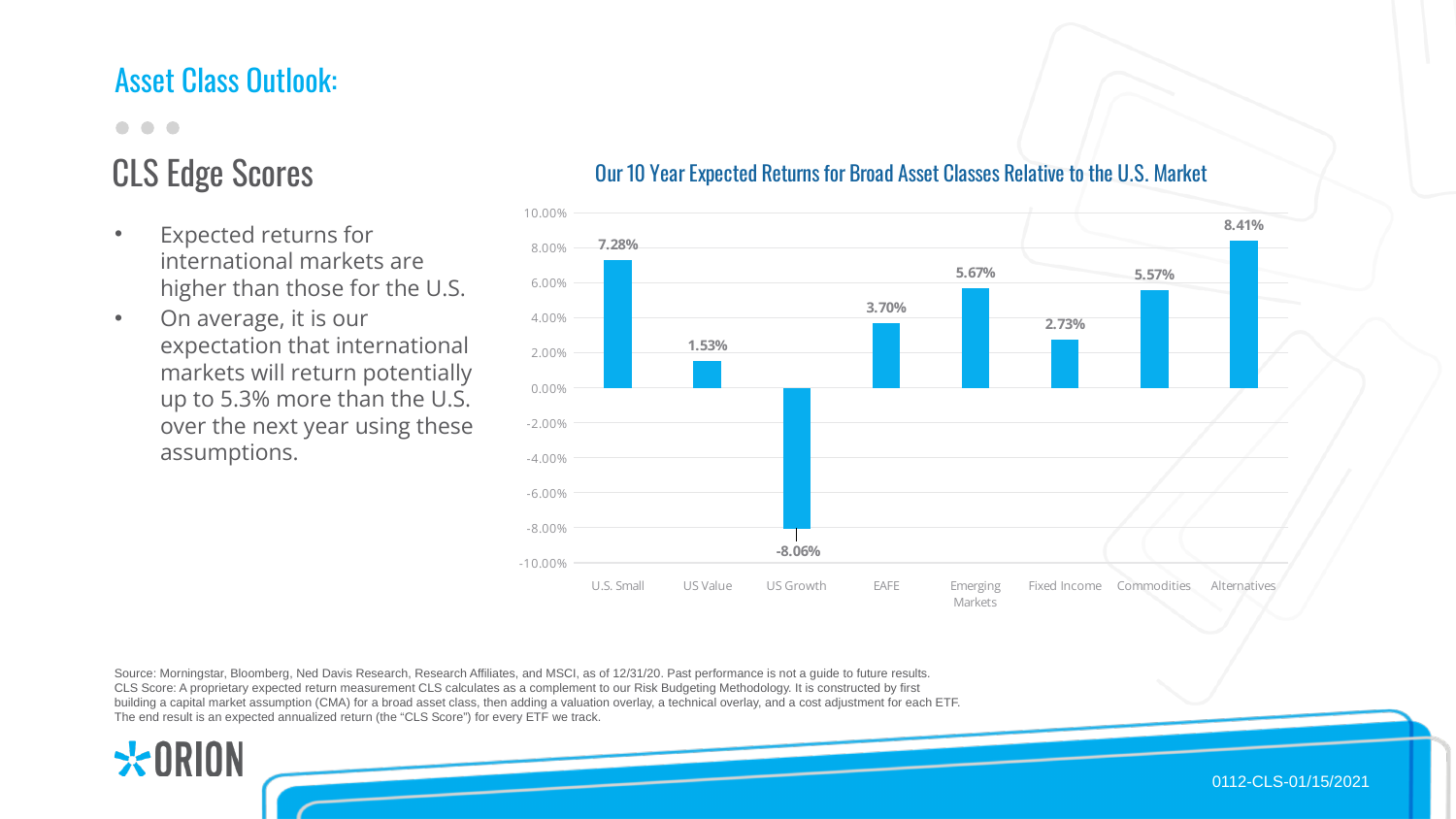

# Asset Class Outlook:

### Chart: Our 10 Year Expected Returns for Broad Asset Classes Relative to the U.S. Market

| Category | Difference |
|---|---|
| U.S. Small | 0.07277705541117317 |
| US Value | 0.015271065361608655 |
| US Growth | -0.08062504017557523 |
| EAFE | 0.03701065449588702 |
| Emerging Markets | 0.056677848429314996 |
| Fixed Income | 0.027330651291572923 |
| Commodities | 0.05566109359108489 |
| Alternatives | 0.08406947576228072 |
CLS Edge Scores
Expected returns for international markets are higher than those for the U.S.
On average, it is our expectation that international markets will return potentially up to 5.3% more than the U.S. over the next year using these assumptions.
Source: Morningstar, Bloomberg, Ned Davis Research, Research Affiliates, and MSCI, as of 12/31/20. Past performance is not a guide to future results.
CLS Score: A proprietary expected return measurement CLS calculates as a complement to our Risk Budgeting Methodology. It is constructed by first building a capital market assumption (CMA) for a broad asset class, then adding a valuation overlay, a technical overlay, and a cost adjustment for each ETF. The end result is an expected annualized return (the “CLS Score”) for every ETF we track.
0112-CLS-01/15/2021